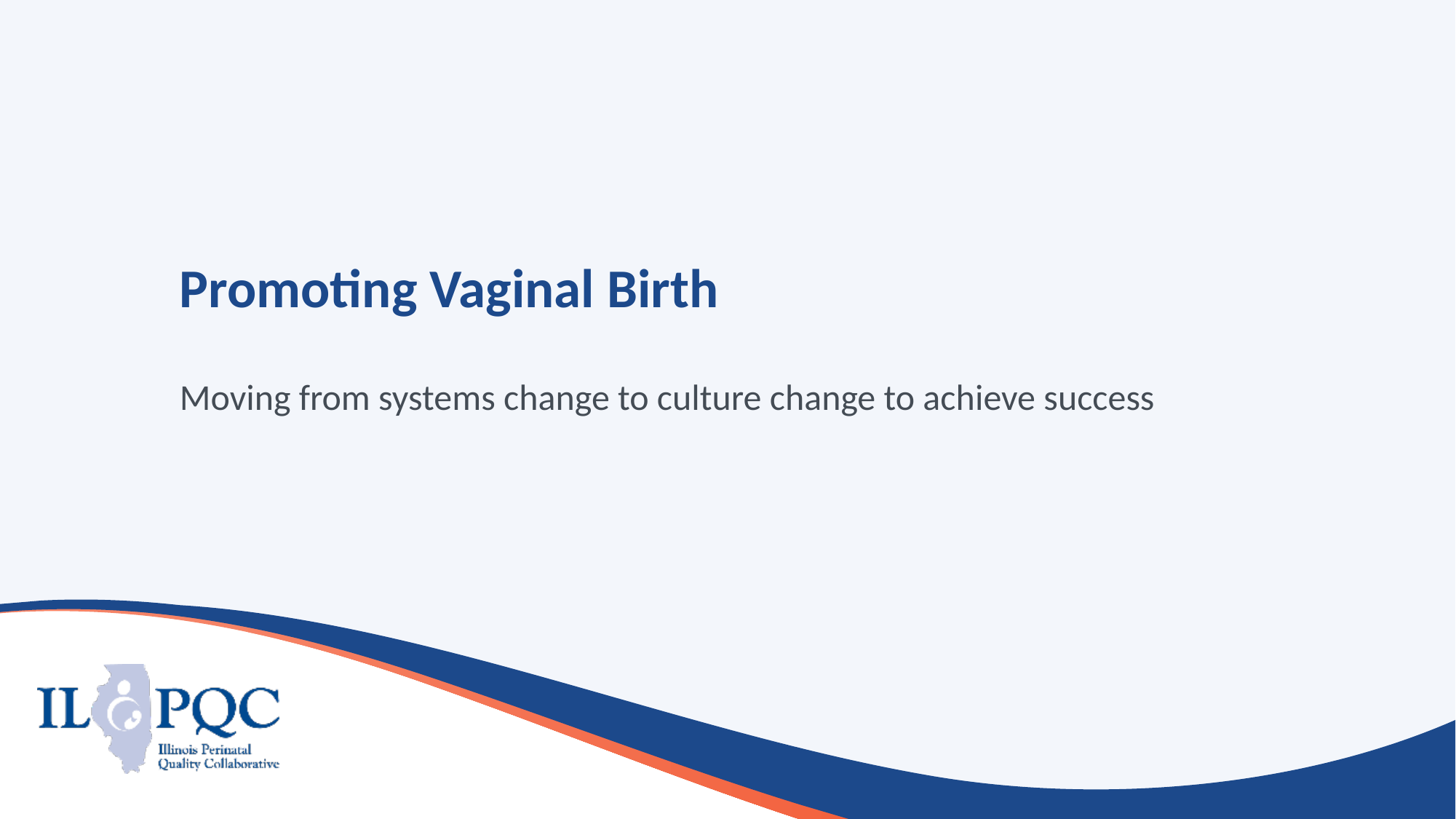

# Promoting Vaginal Birth
Moving from systems change to culture change to achieve success